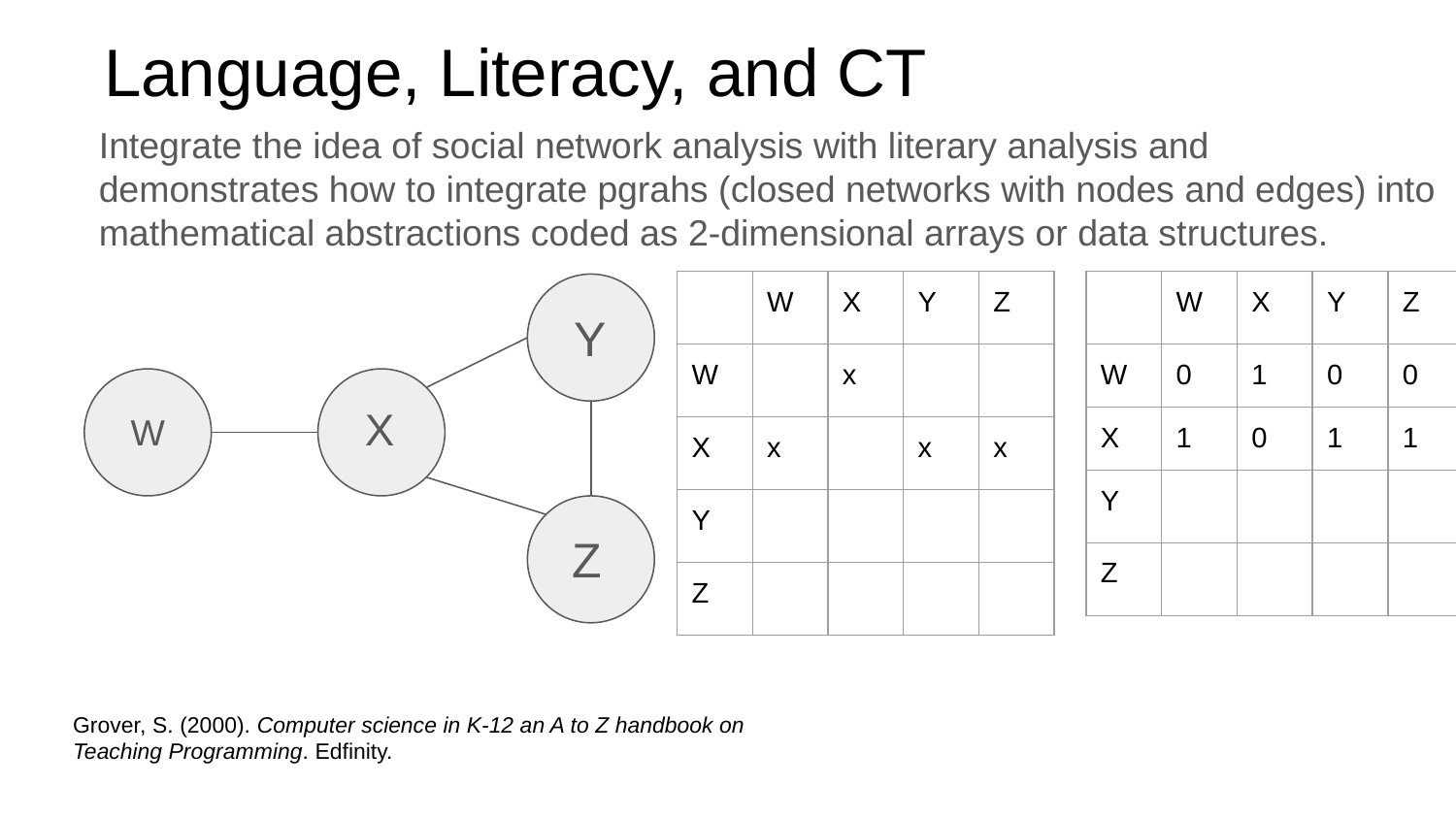

# Language, Literacy, and CT
Integrate the idea of social network analysis with literary analysis and demonstrates how to integrate pgrahs (closed networks with nodes and edges) into mathematical abstractions coded as 2-dimensional arrays or data structures.
|  | W | X | Y | Z |
| --- | --- | --- | --- | --- |
| W |  | x |  |  |
| X | x |  | x | x |
| Y |  |  |  |  |
| Z |  |  |  |  |
|  | W | X | Y | Z |
| --- | --- | --- | --- | --- |
| W | 0 | 1 | 0 | 0 |
| X | 1 | 0 | 1 | 1 |
| Y |  |  |  |  |
| Z |  |  |  |  |

Y

X

W

Z
Grover, S. (2000). Computer science in K-12 an A to Z handbook on Teaching Programming. Edfinity.